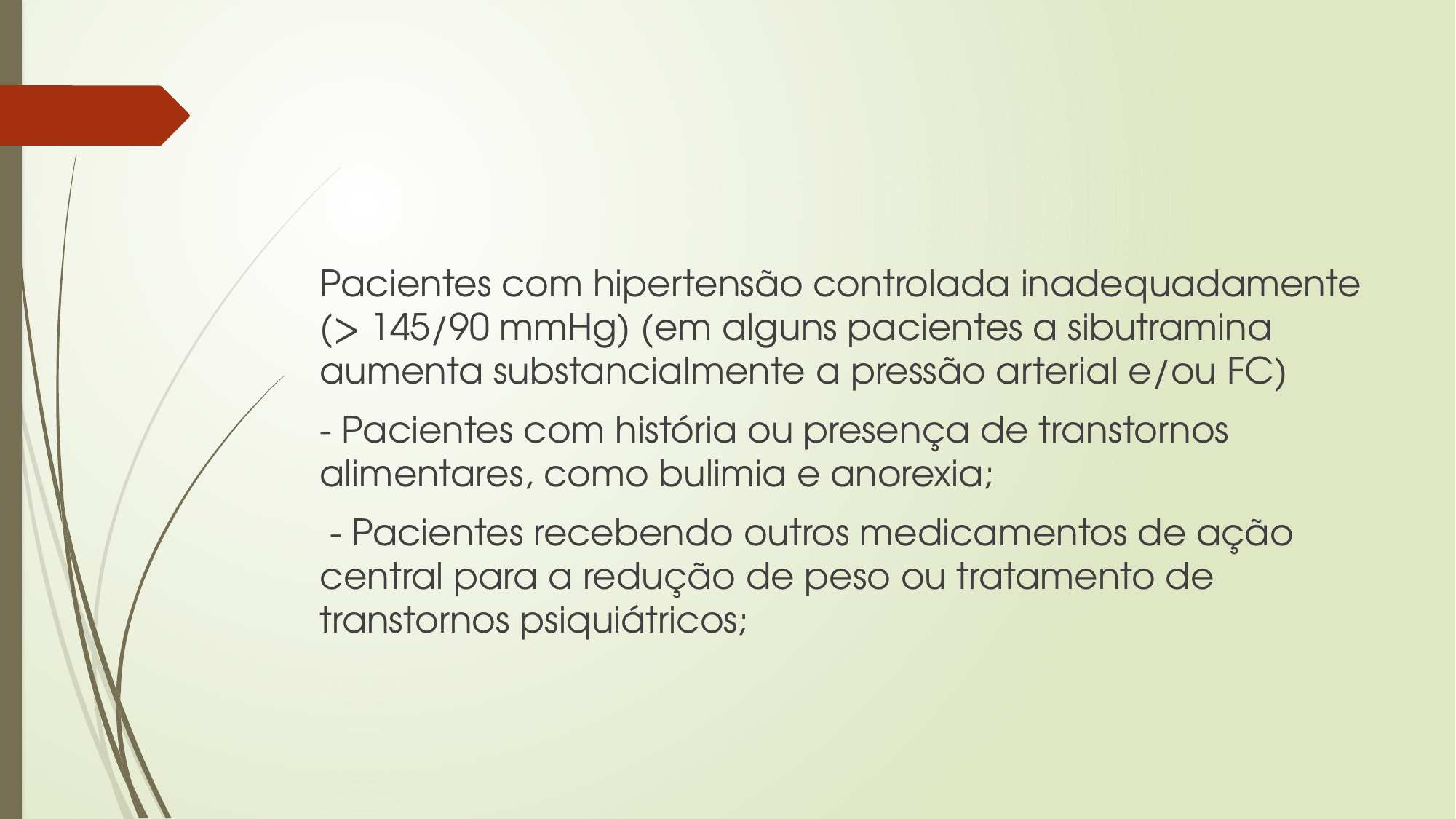

Pacientes com hipertensão controlada inadequadamente (> 145/90 mmHg) (em alguns pacientes a sibutramina aumenta substancialmente a pressão arterial e/ou FC)
- Pacientes com história ou presença de transtornos alimentares, como bulimia e anorexia;
 - Pacientes recebendo outros medicamentos de ação central para a redução de peso ou tratamento de transtornos psiquiátricos;